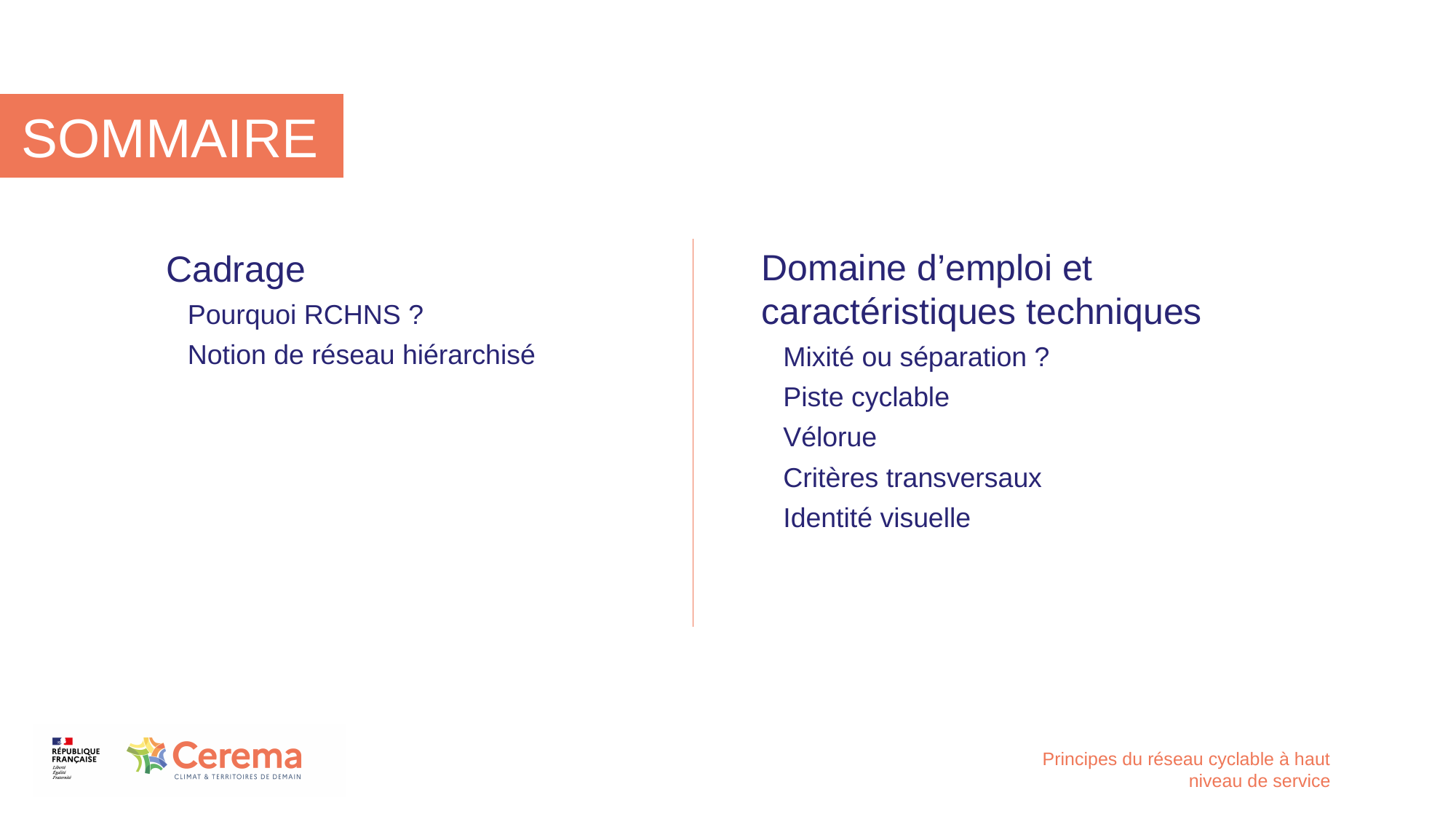

# Sommaire
Domaine d’emploi et caractéristiques techniques
Mixité ou séparation ?
Piste cyclable
Vélorue
Critères transversaux
Identité visuelle

Cadrage
Pourquoi RCHNS ?
Notion de réseau hiérarchisé

Principes du réseau cyclable à haut niveau de service